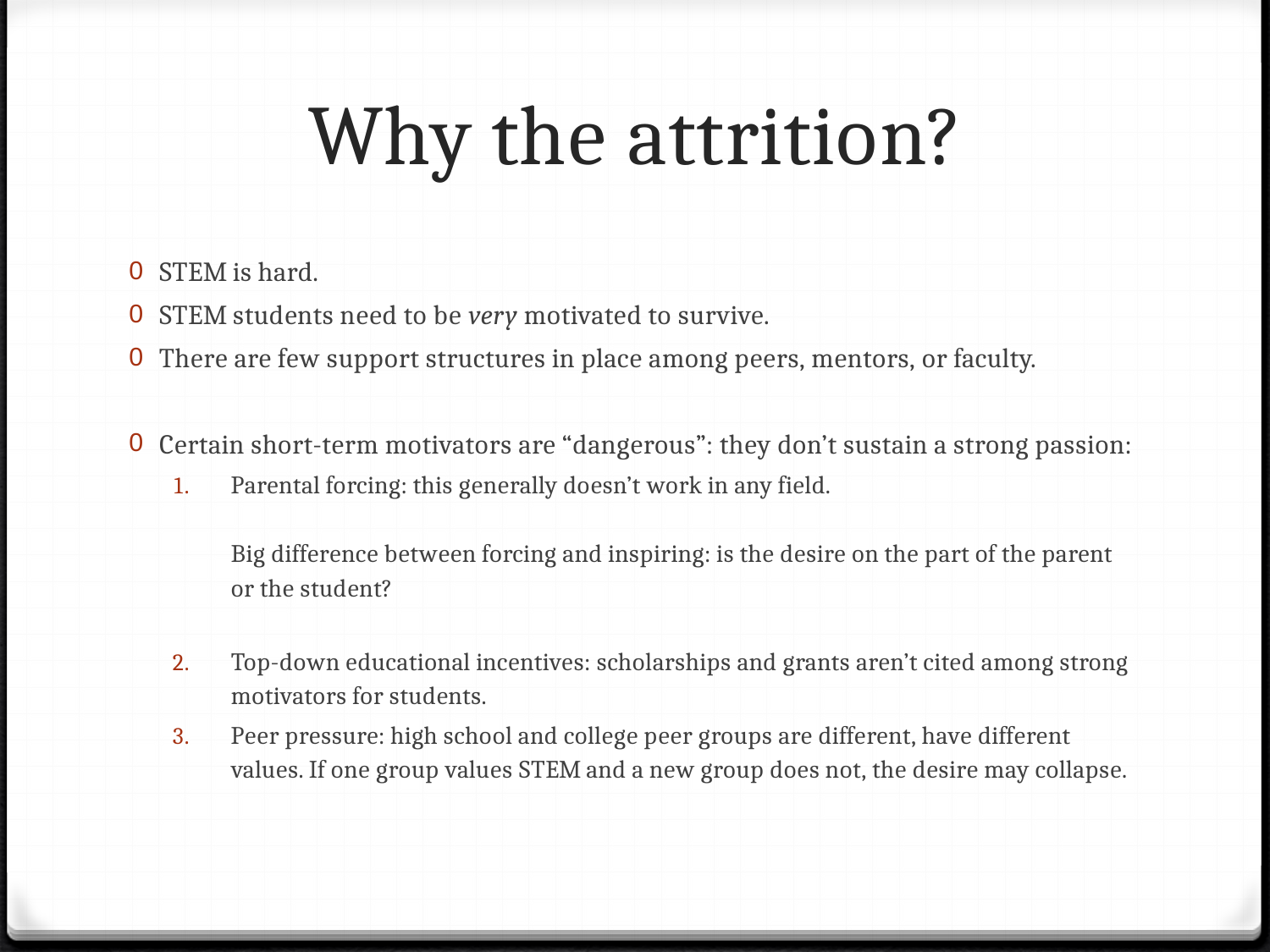

# Why the attrition?
STEM is hard.
STEM students need to be very motivated to survive.
There are few support structures in place among peers, mentors, or faculty.

Certain short-term motivators are “dangerous”: they don’t sustain a strong passion:
Parental forcing: this generally doesn’t work in any field.
Big difference between forcing and inspiring: is the desire on the part of the parent or the student?
Top-down educational incentives: scholarships and grants aren’t cited among strong motivators for students.
Peer pressure: high school and college peer groups are different, have different values. If one group values STEM and a new group does not, the desire may collapse.